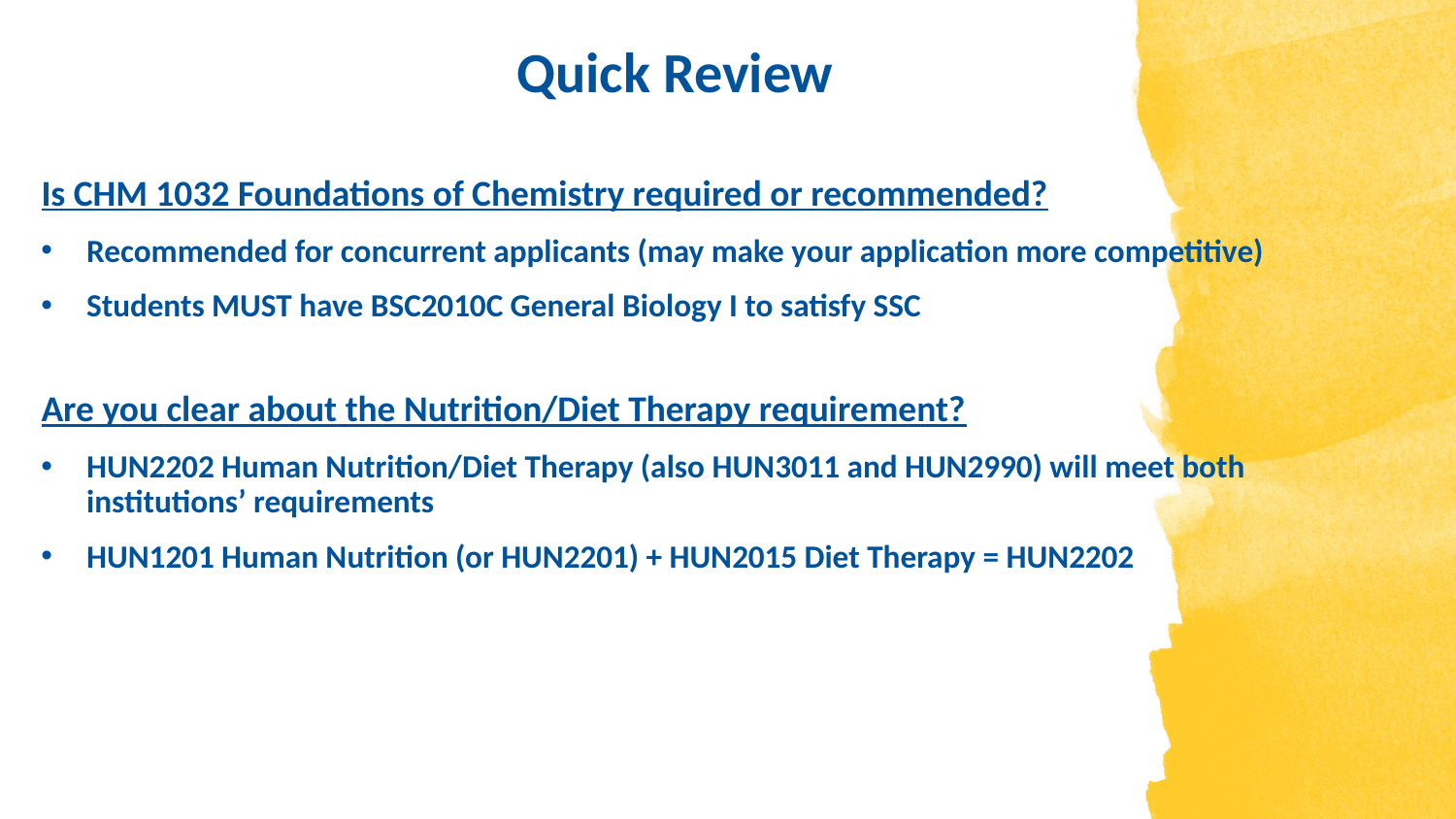

Quick Review

Is CHM 1032 Foundations of Chemistry required or recommended?
Recommended for concurrent applicants (may make your application more competitive)
Students MUST have BSC2010C General Biology I to satisfy SSC

Are you clear about the Nutrition/Diet Therapy requirement?
HUN2202 Human Nutrition/Diet Therapy (also HUN3011 and HUN2990) will meet both 	institutions’ requirements
HUN1201 Human Nutrition (or HUN2201) + HUN2015 Diet Therapy = HUN2202